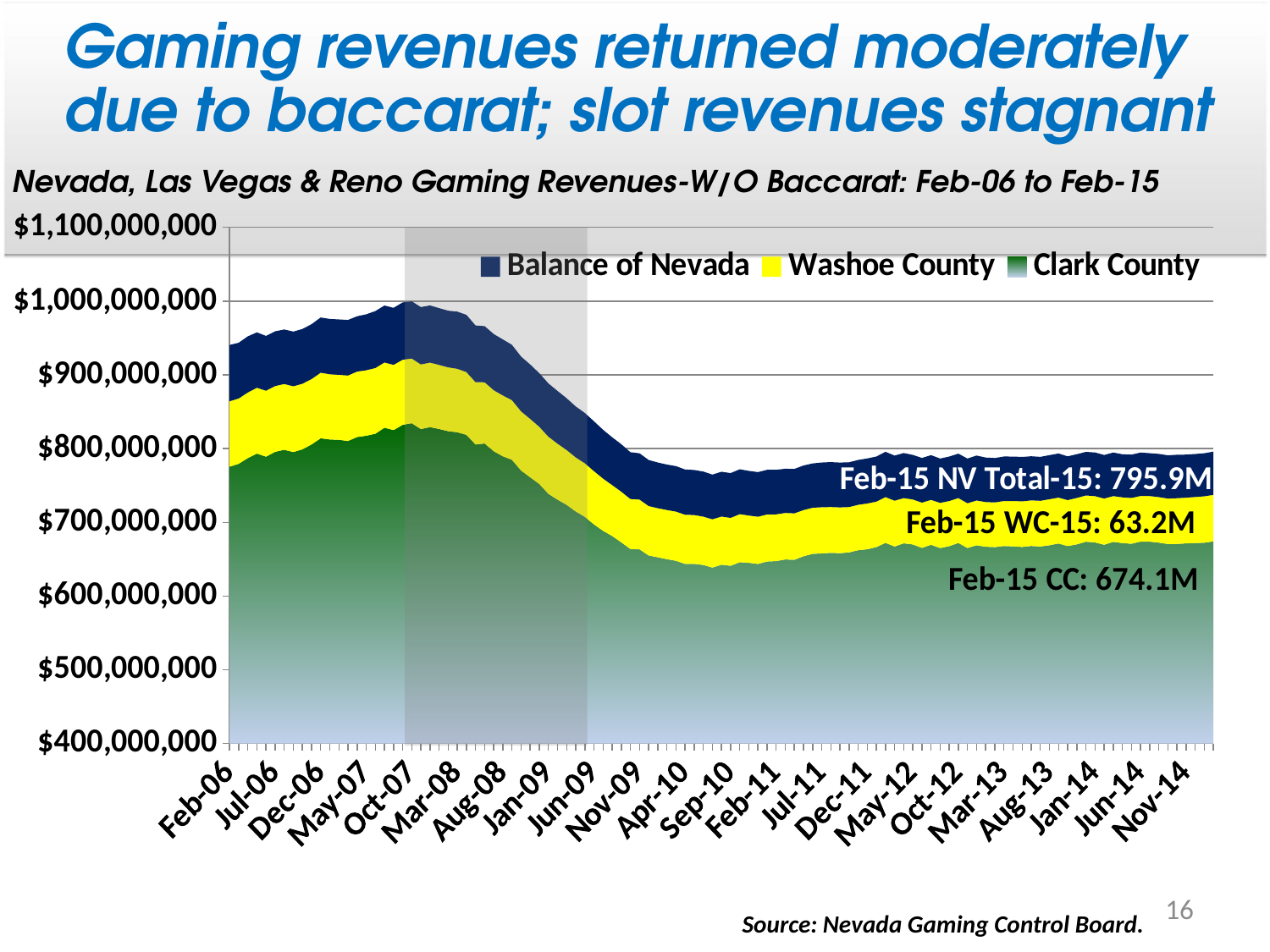

# Gaming revenues returned moderately due to baccarat; slot revenues stagnant
Nevada, Las Vegas & Reno Gaming Revenues-W/O Baccarat: Feb-06 to Feb-15

### Chart

| Category | Clark County | Washoe County | Balance of Nevada |
|---|---|---|---|
| 38749 | 775385335.6266669 | 88811958.5 | 76362443.91666654 |
| 38777 | 779327724.8058333 | 88585521.75 | 75584991.25000013 |
| 38808 | 787116777.3233335 | 88965917.66666667 | 76120220.6666667 |
| 38838 | 793259735.1566668 | 89226021.5 | 75120075.66666661 |
| 38869 | 789067303.0316665 | 89417452.41666669 | 74341030.50000007 |
| 38899 | 795601070.0716667 | 89301248.33333333 | 74152278.50000004 |
| 38930 | 798364724.9224999 | 89245872.16666667 | 73927268.99999996 |
| 38961 | 795277387.1233335 | 89202863.75 | 74164717.5 |
| 38991 | 799020841.3733335 | 88961504.66666667 | 74226017.00000007 |
| 39022 | 805682574.1533334 | 88710782.08333333 | 74322093.49999993 |
| 39052 | 813987589.0216665 | 88953362.0 | 74847056.9999999 |
| 39083 | 812368401.2258334 | 88543971.33333333 | 74943399.0833332 |
| 39114 | 811856171.8983334 | 88222613.66666667 | 75108831.49999985 |
| 39142 | 810316300.7041668 | 88859432.25 | 75355875.33333324 |
| 39173 | 815650096.4308333 | 88804459.16666667 | 74971122.33333333 |
| 39203 | 817424392.4449999 | 88822043.75 | 75876107.33333324 |
| 39234 | 820123644.7574999 | 89175282.58333333 | 77219653.8333333 |
| 39264 | 828275797.0025 | 88537408.0 | 77194837.16666661 |
| 39295 | 825080191.5174999 | 88467686.91666669 | 77357863.91666672 |
| 39326 | 832197853.0750003 | 88333161.0 | 77694102.83333324 |
| 39356 | 834410697.0583334 | 87733056.83333333 | 77547030.8333333 |
| 39387 | 826466201.5983336 | 87698918.58333333 | 77771476.75000004 |
| 39417 | 829100532.9924998 | 87480136.33333333 | 77586128.50000004 |
| 39448 | 826565379.7633334 | 86905850.91666669 | 77002493.74999996 |
| 39479 | 823553752.4924998 | 86645576.5 | 76789477.58333337 |
| 39508 | 822144255.3941665 | 86085726.5 | 77499801.08333337 |
| 39539 | 818615363.9858334 | 85210557.75 | 77515372.91666676 |
| 39569 | 805513810.7508332 | 84540262.33333333 | 76930738.75000004 |
| 39600 | 806846181.2591666 | 83051331.08333333 | 76161816.16666667 |
| 39630 | 796340710.2791667 | 82754100.5 | 76136794.75 |
| 39661 | 789502885.9475 | 82563040.83333333 | 76030906.5833333 |
| 39692 | 784773791.8891666 | 80906066.75 | 75024663.41666663 |
| 39722 | 770210589.6966667 | 80259590.75 | 74304729.16666661 |
| 39753 | 761053039.0441666 | 79240854.16666667 | 73727430.00000007 |
| 39783 | 752035896.16 | 77512765.0 | 72689219.08333349 |
| 39814 | 738611344.8699998 | 77511933.08333333 | 72322792.83333354 |
| 39845 | 730678665.8074999 | 76001384.08333333 | 71457607.16666655 |
| 39873 | 723686147.1416668 | 74361381.58333333 | 70170543.99999993 |
| 39904 | 714686696.8374999 | 73318231.83333333 | 69090673.25000016 |
| 39934 | 707334675.3808335 | 72716052.75 | 68159707.16666675 |
| 39965 | 697215305.9733336 | 72266504.41666669 | 67563366.49999996 |
| 39995 | 688548863.1125001 | 70826624.58333333 | 66120056.5833333 |
| 40026 | 681303406.9316665 | 69194977.0 | 64753477.75000011 |
| 40057 | 672820389.9908334 | 68786231.66666667 | 64290701.33333321 |
| 40087 | 663743700.2691666 | 67878734.08333333 | 63487453.08333342 |
| 40118 | 663223191.3941665 | 67637638.08333333 | 62754176.750000164 |
| 40148 | 654989852.5416665 | 67100539.16666667 | 62443099.7500002 |
| 40179 | 652557616.9274998 | 66623228.333333336 | 61912916.16666667 |
| 40210 | 649941953.5599998 | 66758105.583333336 | 61649189.33333329 |
| 40238 | 647726881.6666665 | 66843675.16666667 | 61621992.583333336 |
| 40269 | 643499516.8224998 | 66756764.25 | 61363167.833333366 |
| 40299 | 643592187.9666665 | 66251722.75 | 61114003.166666634 |
| 40330 | 642066553.8749999 | 65709078.25 | 61065578.83333326 |
| 40360 | 638504643.1766666 | 65584859.75 | 60648743.166666634 |
| 40391 | 642418702.1416664 | 65393449.916666664 | 60793916.9166667 |
| 40422 | 640943156.0316665 | 65073755.75 | 60698244.41666663 |
| 40452 | 645784365.3658333 | 65312093.916666664 | 60804809.33333322 |
| 40483 | 644982555.2791667 | 64241420.833333336 | 60519518.75000004 |
| 40513 | 643419355.5641665 | 64209628.916666664 | 60461323.25000008 |
| 40544 | 646735345.2966667 | 63962250.5 | 60476830.9166665 |
| 40575 | 647309728.5341667 | 63527951.16666667 | 60367898.583333336 |
| 40603 | 649559119.815 | 63136526.66666667 | 59972525.833333336 |
| 40634 | 649061330.0741668 | 63103412.416666664 | 60218584.74999985 |
| 40664 | 653905181.5216665 | 62714376.916666664 | 60445176.75000008 |
| 40695 | 657153159.7183336 | 62622246.5 | 60073661.33333326 |
| 40725 | 657724075.4558333 | 62702761.333333336 | 60682636.74999981 |
| 40756 | 658577706.4150001 | 62134967.66666667 | 60939561.083333336 |
| 40787 | 658105172.9100001 | 62147966.416666664 | 60772596.16666671 |
| 40817 | 659115353.815 | 61602377.333333336 | 60742661.916666664 |
| 40848 | 662075821.0766666 | 61687833.333333336 | 60823725.916666776 |
| 40878 | 663388790.4924998 | 62140409.916666664 | 61061495.25000008 |
| 40909 | 666266882.9333334 | 61846298.833333336 | 61083123.49999981 |
| 40940 | 672055399.2800002 | 62224088.833333336 | 61350074.66666667 |
| 40969 | 667082897.5516665 | 62246946.16666667 | 61164820.08333346 |
| 41000 | 671431285.1033335 | 61421265.333333336 | 61067997.83333329 |
| 41030 | 669860998.1033335 | 61135279.25 | 60394440.75 |
| 41061 | 665169226.4583335 | 61512174.75 | 60614448.41666663 |
| 41091 | 669436370.3666666 | 61029271.583333336 | 60625313.33333329 |
| 41122 | 665003788.8449998 | 61306262.0 | 60145702.91666674 |
| 41153 | 667591100.9491665 | 61338279.0 | 60271894.75 |
| 41183 | 671932569.9949999 | 60963166.0 | 60209782.333333366 |
| 41214 | 665053849.0433334 | 60824284.66666667 | 60577948.08333322 |
| 41244 | 668750136.0875 | 60824284.66666667 | 60939580.083333336 |
| 41275 | 666773756.3391666 | 60738047.5 | 60342956.49999989 |
| 41306 | 666296059.7475001 | 60677784.916666664 | 60153204.083333336 |
| 41334 | 667764463.7133336 | 61162814.416666664 | 60297113.08333346 |
| 41365 | 667276800.9591664 | 61615741.583333336 | 60308705.25000004 |
| 41395 | 666462590.0266668 | 62004101.5 | 60177890.16666651 |
| 41426 | 667836038.9866667 | 61919275.333333336 | 59802530.83333329 |
| 41456 | 667075109.3924999 | 62104345.083333336 | 59625413.666666545 |
| 41487 | 668791920.3208333 | 62580873.75 | 59670632.833333366 |
| 41518 | 671165602.8974999 | 62363188.333333336 | 59786494.416666664 |
| 41548 | 667694406.1266667 | 62427316.083333336 | 59346586.50000004 |
| 41579 | 670020526.2824999 | 63062312.583333336 | 59300496.75000004 |
| 41609 | 673606833.3333335 | 62804729.083333336 | 59071413.749999925 |
| 41640 | 672627500.0 | 62856784.0 | 59257349.75 |
| 41671 | 669448750.0 | 62786402.66666667 | 59031392.66666671 |
| 41699 | 673378583.3333335 | 62188495.5 | 59062777.666666634 |
| 41730 | 671769666.6666665 | 62078286.16666667 | 58474689.4166667 |
| 41760 | 670806416.6666665 | 62160677.333333336 | 58811680.416666664 |
| 41791 | 673764250.0 | 61997996.833333336 | 58821256.58333329 |
| 41821 | 673658083.3333335 | 61940282.916666664 | 58119624.99999997 |
| 41852 | 672374416.6666665 | 61823965.083333336 | 58606655.66666667 |
| 41883 | 670523083.3333335 | 61734281.833333336 | 58617766.416666664 |
| 41913 | 670642500.0 | 62072325.25 | 58937655.833333366 |
| 41944 | 671338750.0 | 62064392.416666664 | 58429630.24999997 |
| 41974 | 671854166.6666665 | 62477909.5 | 58286207.083333366 |
| 42005 | 672277916.6666665 | 63028177.333333336 | 58327344.75000004 |
| 42036 | 674077916.6666665 | 63193221.833333336 | 58639725.50000004 |
16
Source: Nevada Gaming Control Board.